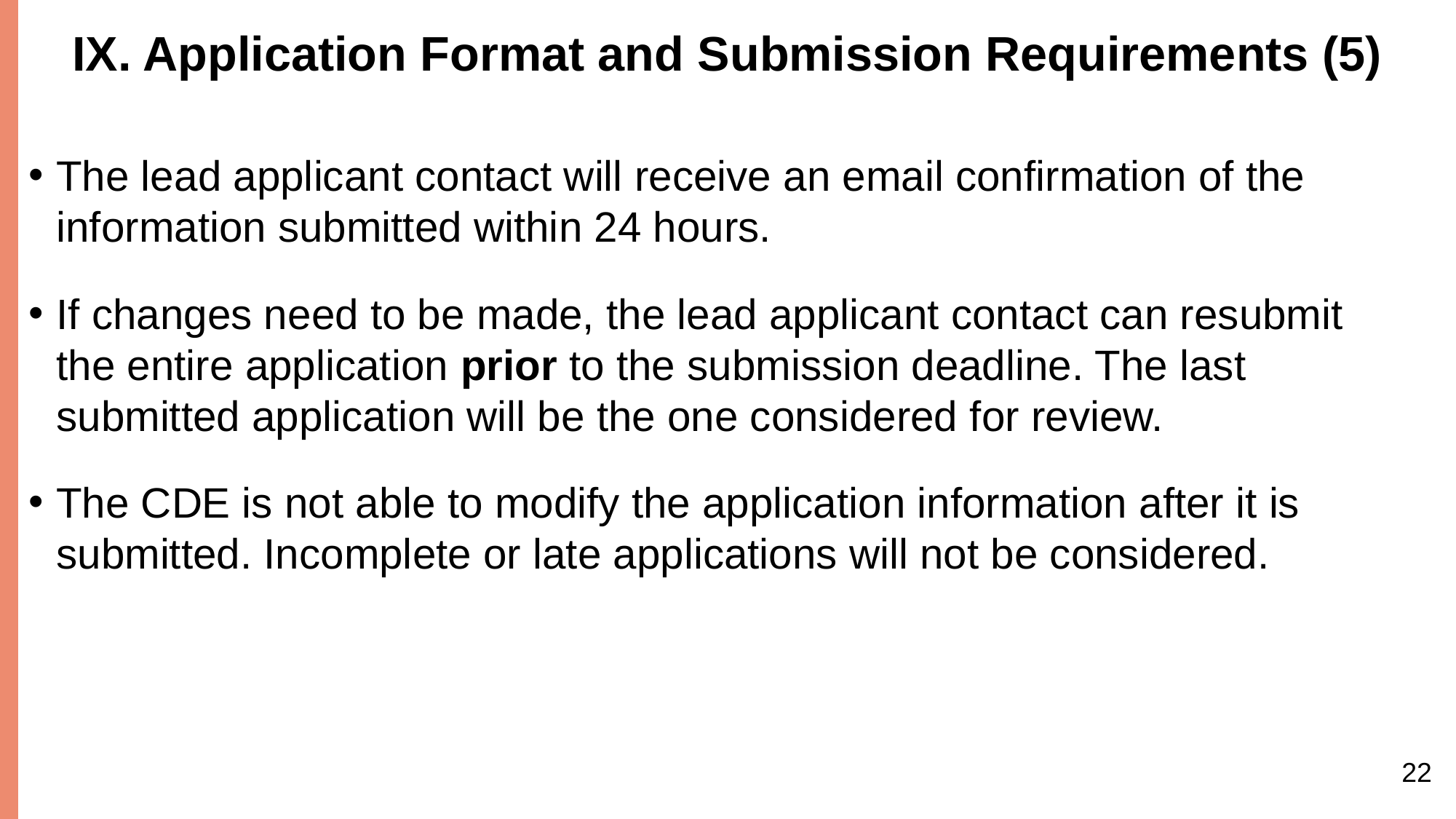

# IX. Application Format and Submission Requirements (5)

The lead applicant contact will receive an email confirmation of the information submitted within 24 hours.
If changes need to be made, the lead applicant contact can resubmit the entire application prior to the submission deadline. The last submitted application will be the one considered for review.
The CDE is not able to modify the application information after it is submitted. Incomplete or late applications will not be considered.
22